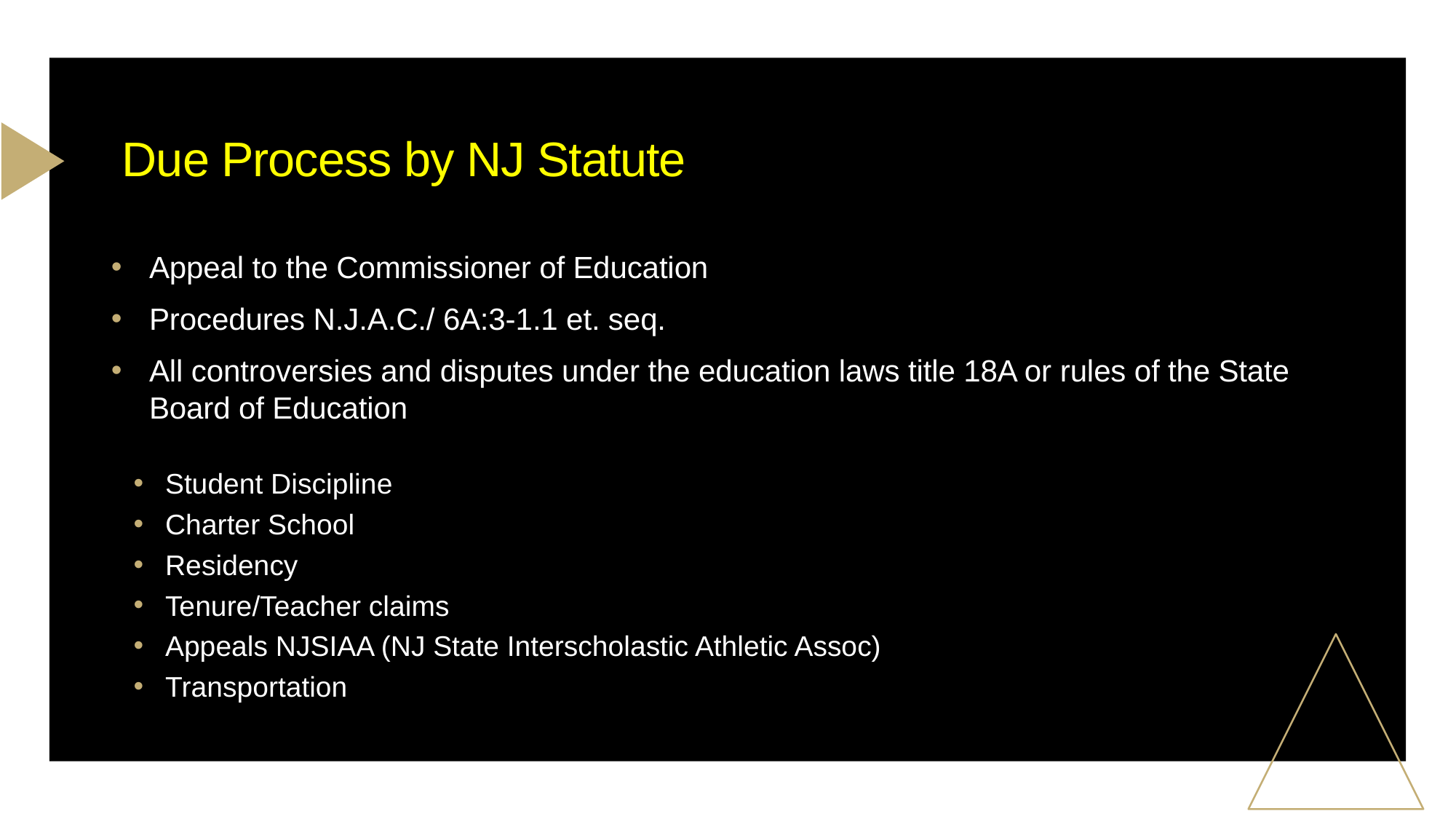

# Due Process by NJ Statute
Appeal to the Commissioner of Education
Procedures N.J.A.C./ 6A:3-1.1 et. seq.
All controversies and disputes under the education laws title 18A or rules of the State Board of Education
Student Discipline
Charter School
Residency
Tenure/Teacher claims
Appeals NJSIAA (NJ State Interscholastic Athletic Assoc)
Transportation